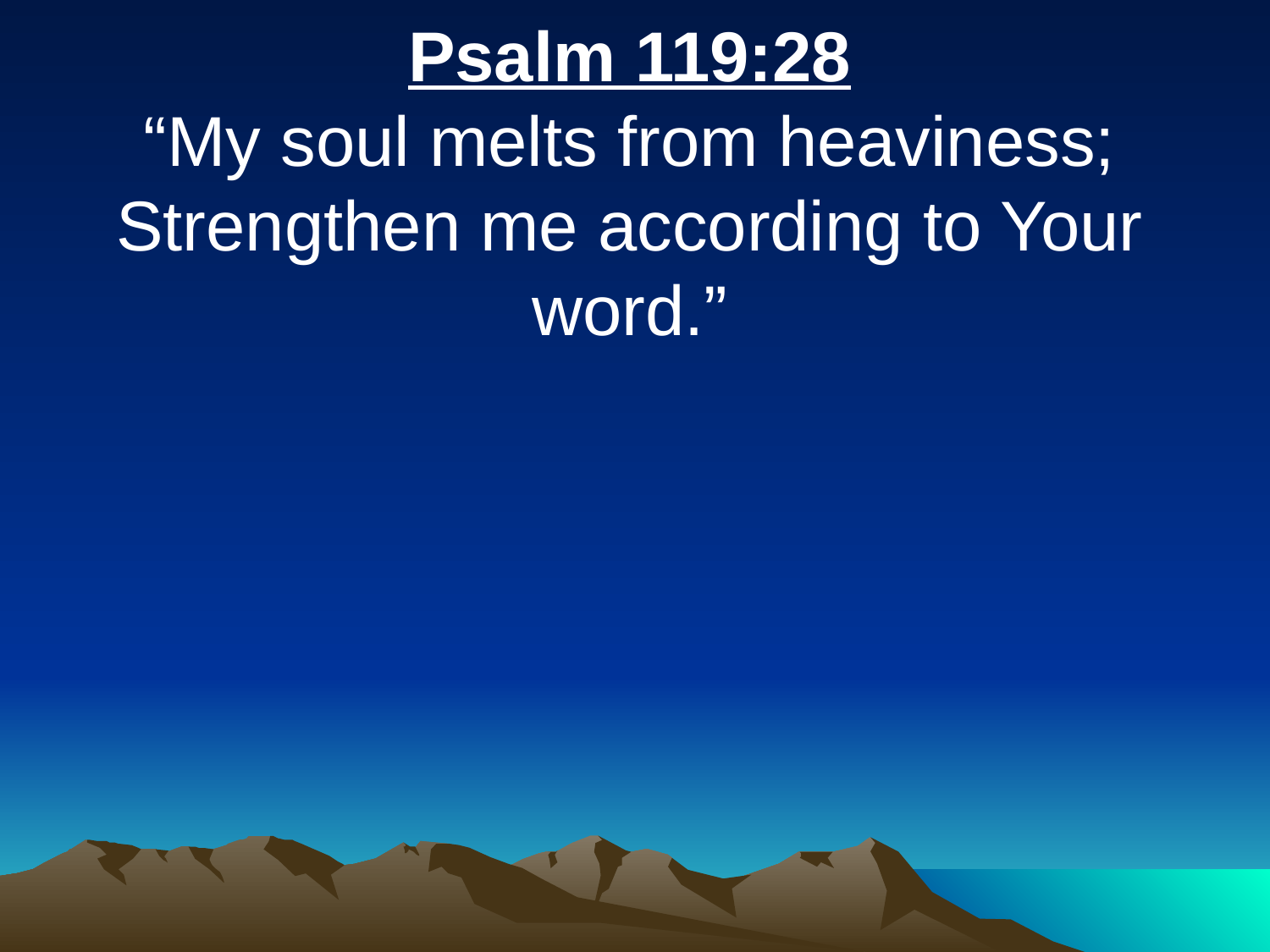

Psalm 119:28
“My soul melts from heaviness; Strengthen me according to Your word.”